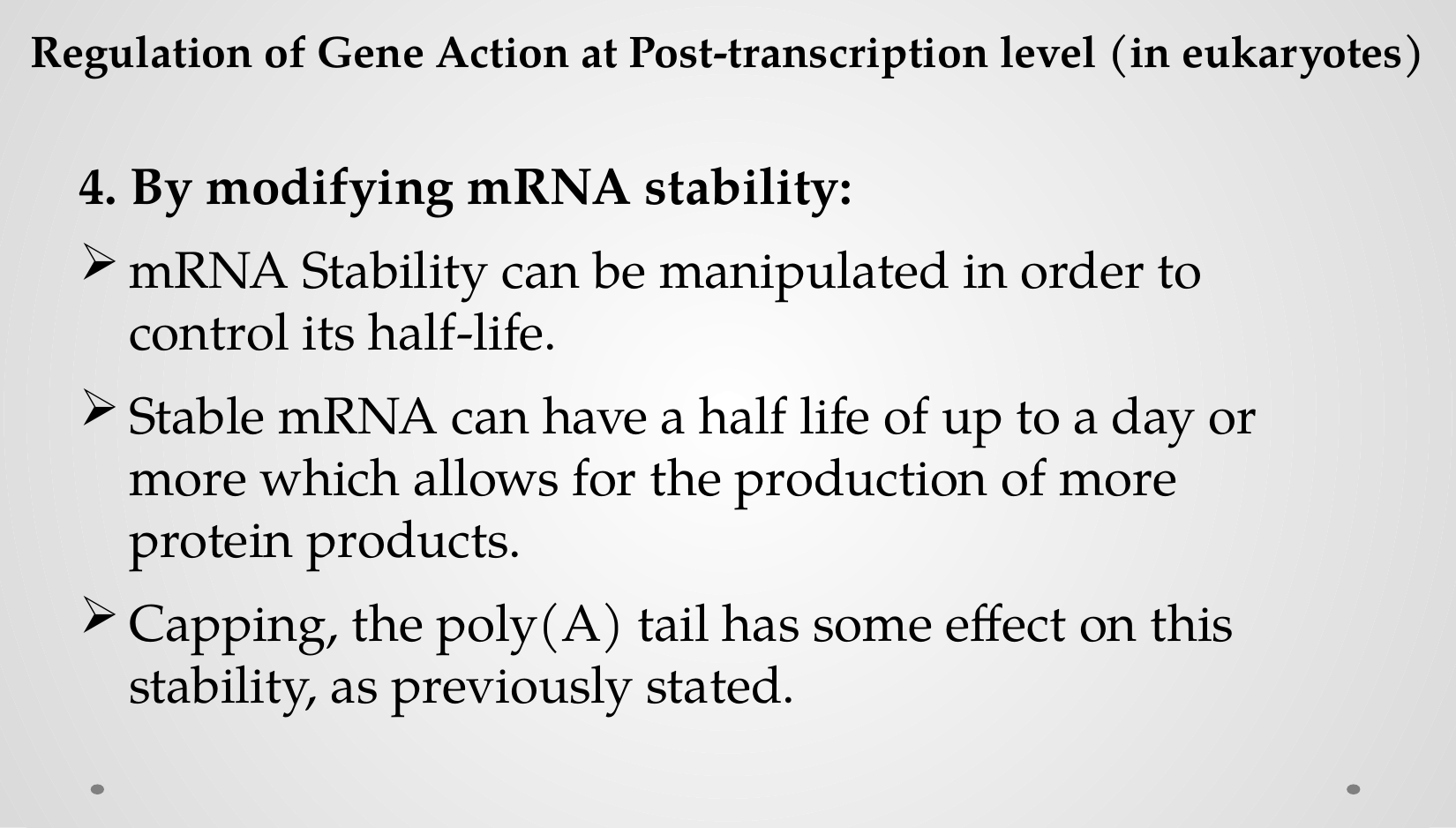

# Regulation of Gene Action at Post-transcription level (in eukaryotes)
4. By modifying mRNA stability:
mRNA Stability can be manipulated in order to control its half-life.
Stable mRNA can have a half life of up to a day or more which allows for the production of more protein products.
Capping, the poly(A) tail has some effect on this stability, as previously stated.